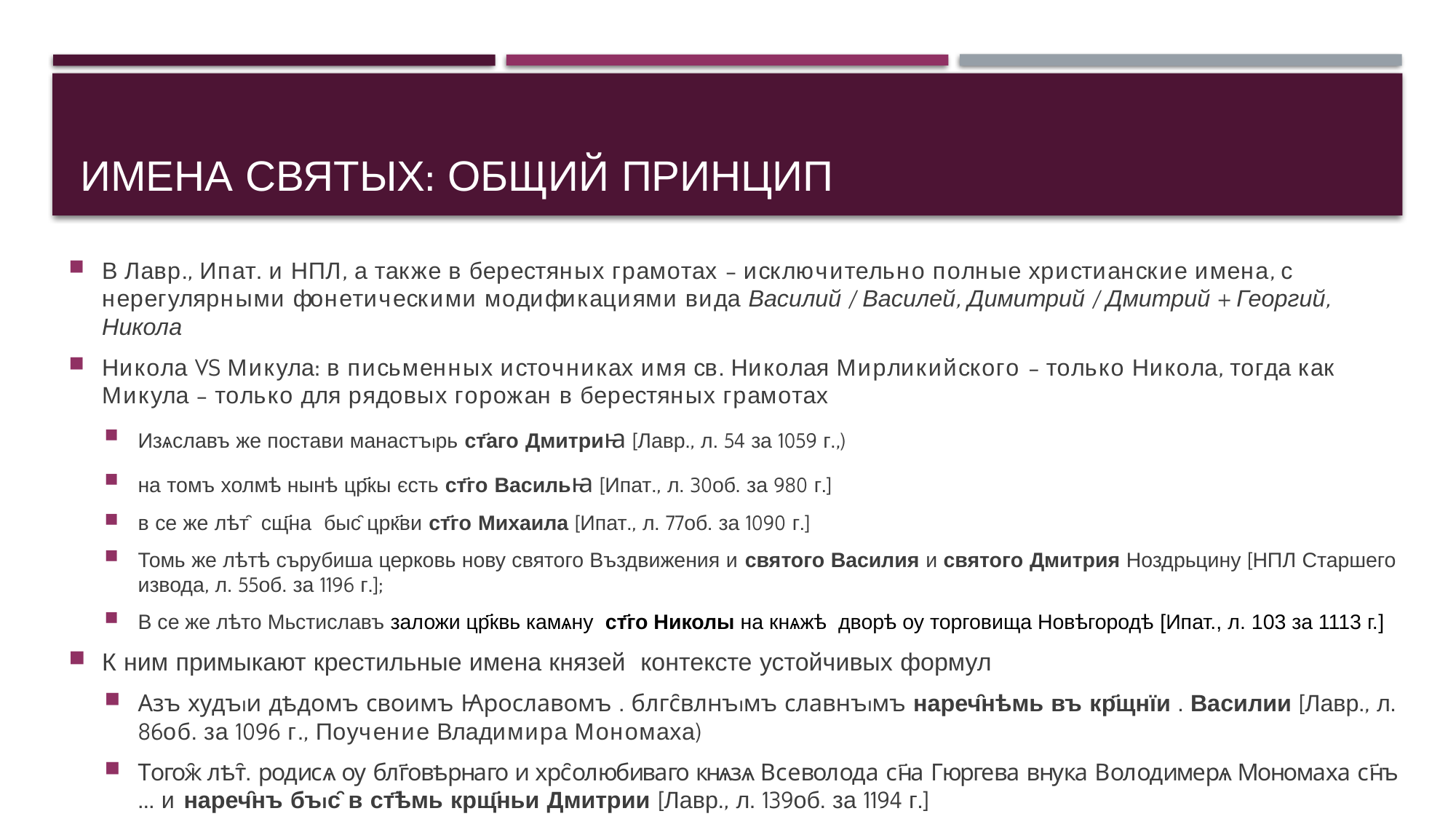

# Имена святых: общий принцип
В Лавр., Ипат. и НПЛ, а также в берестяных грамотах – исключительно полные христианские имена, с нерегулярными фонетическими модификациями вида Василий / Василей, Димитрий / Дмитрий + Георгий, Никола
Никола VS Микула: в письменных источниках имя св. Николая Мирликийского – только Никола, тогда как Микула – только для рядовых горожан в берестяных грамотах
Изѧславъ же постави манастъıрь ст҃аго Дмитриꙗ [Лавр., л. 54 за 1059 г.,)
на томъ холмѣ нынѣ цр҃кы єсть ст҃го Васильꙗ [Ипат., л. 30об. за 980 г.]
в се же лѣт̑  сщ҃на  быс̑ црк҃ви ст҃го Михаила [Ипат., л. 77об. за 1090 г.]
Томь же лѣтѣ сърубиша церковь нову святого Въздвижения и святого Василия и святого Дмитрия Ноздрьцину [НПЛ Старшего извода, л. 55об. за 1196 г.];
В се же лѣто Мьстиславъ заложи цр҃квь камѧну  ст҃го Николы на кнѧжѣ  дворѣ оу торговища Новѣгородѣ [Ипат., л. 103 за 1113 г.]
К ним примыкают крестильные имена князей  контексте устойчивых формул
Азъ худъıи дѣдомъ своимъ Ꙗрославомъ . блгс̑влнъıмъ славнъıмъ нареч̑нѣмь въ кр҃щнїи . Василии [Лавр., л. 86об. за 1096 г., Поучение Владимира Мономаха)
Тогож̑ лѣт̑. родисѧ оу блг҃овѣрнаго и хрс̑олюбиваго кнѧзѧ Всеволода сн҃а Гюргева внука Володимерѧ Мономаха сн҃ъ … и нареч̑нъ бъıс̑ в ст҃ѣмь крщ҃ньи Дмитрии [Лавр., л. 139об. за 1194 г.]